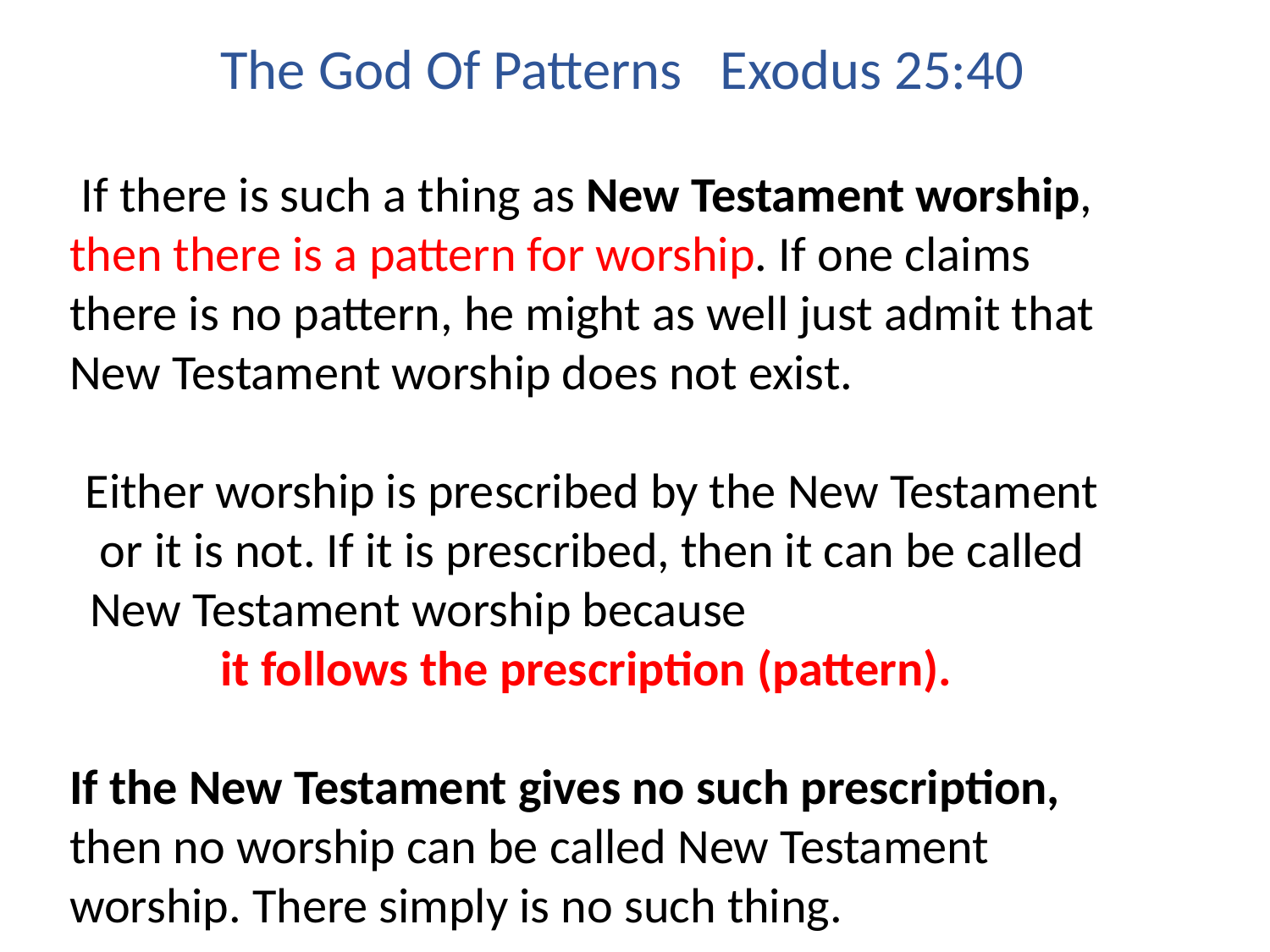

The God Of Patterns   Exodus 25:40
 If there is such a thing as New Testament worship, then there is a pattern for worship. If one claims there is no pattern, he might as well just admit that New Testament worship does not exist.

Either worship is prescribed by the New Testament or it is not. If it is prescribed, then it can be called New Testament worship because                                it follows the prescription (pattern).

If the New Testament gives no such prescription, then no worship can be called New Testament worship. There simply is no such thing.